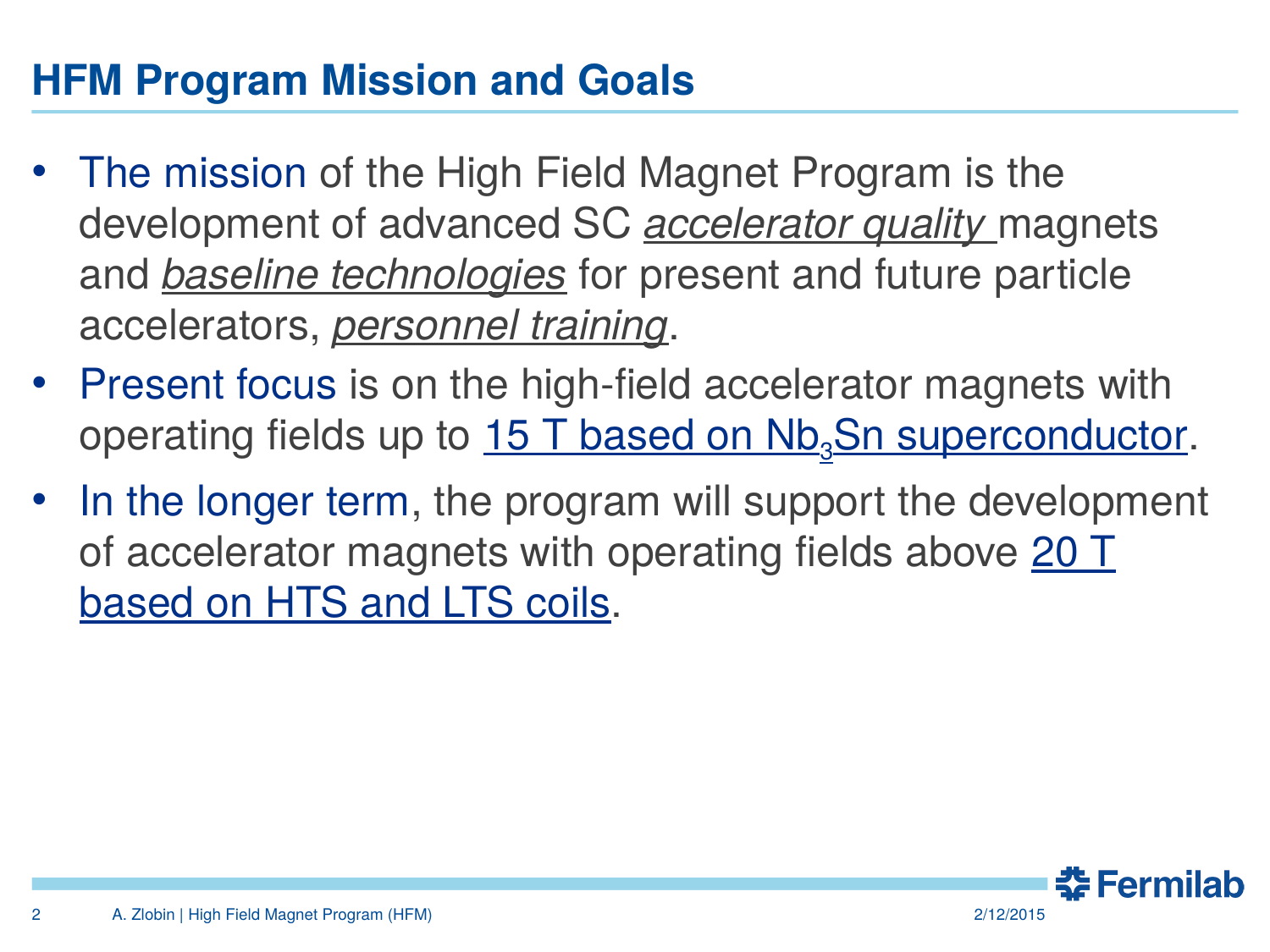

# HFM Program Mission and Goals
The mission of the High Field Magnet Program is the development of advanced SC accelerator quality magnets and baseline technologies for present and future particle accelerators, personnel training.
Present focus is on the high-field accelerator magnets with operating fields up to 15 T based on Nb3Sn superconductor.
In the longer term, the program will support the development of accelerator magnets with operating fields above 20 T based on HTS and LTS coils.

2
A. Zlobin | High Field Magnet Program (HFM)
2/12/2015